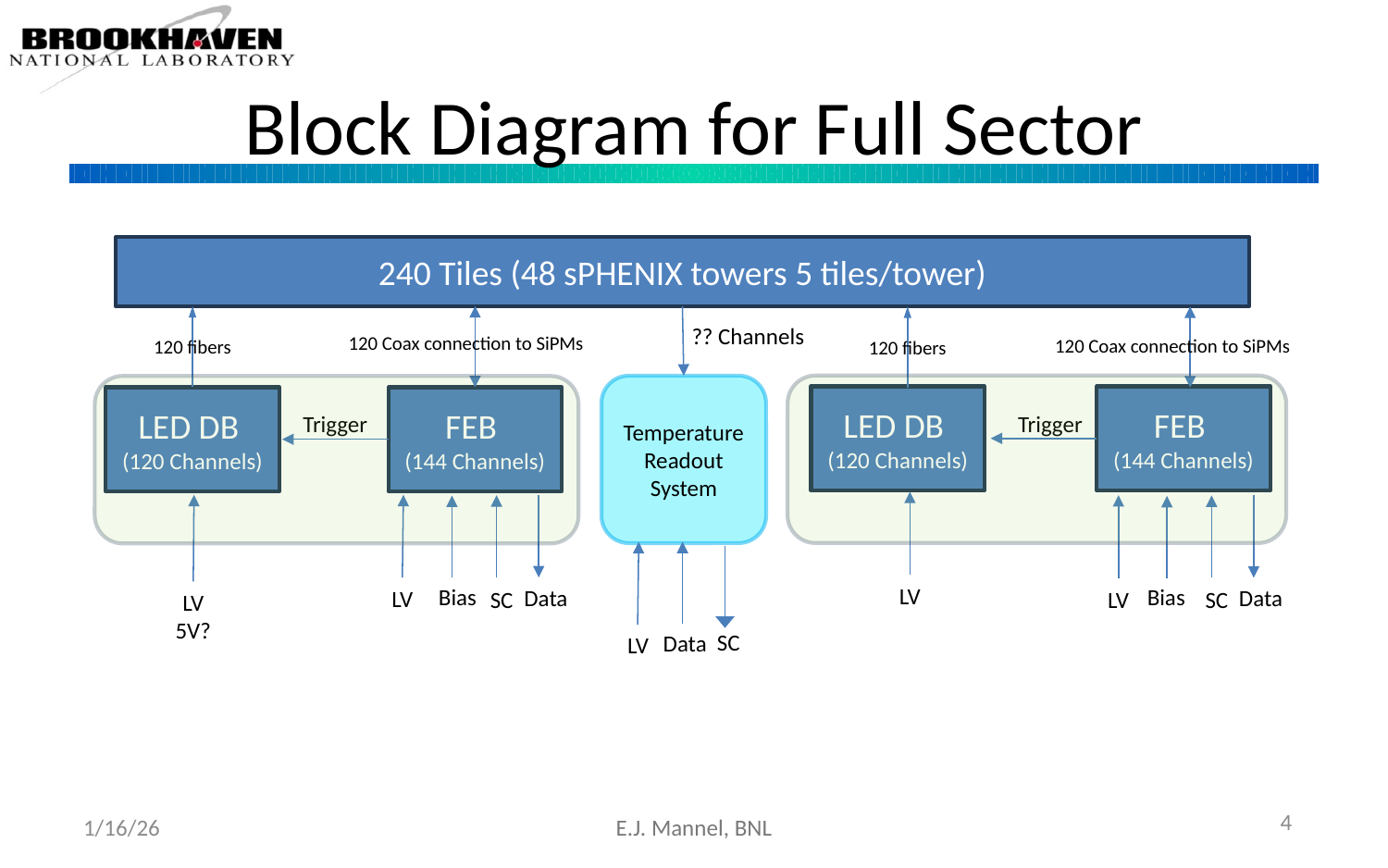

# Block Diagram for Full Sector
240 Tiles (48 sPHENIX towers 5 tiles/tower)
?? Channels
120 Coax connection to SiPMs
120 Coax connection to SiPMs
120 fibers
120 fibers

Temperature
Readout
System

LED DB
(120 Channels)
FEB
(144 Channels)
LED DB
(120 Channels)
FEB
(144 Channels)
Trigger
Trigger
LV
Bias
Bias
Data
Data
LV
SC
LV
SC
LV
5V?
SC
Data
LV
4
1/16/26
E.J. Mannel, BNL